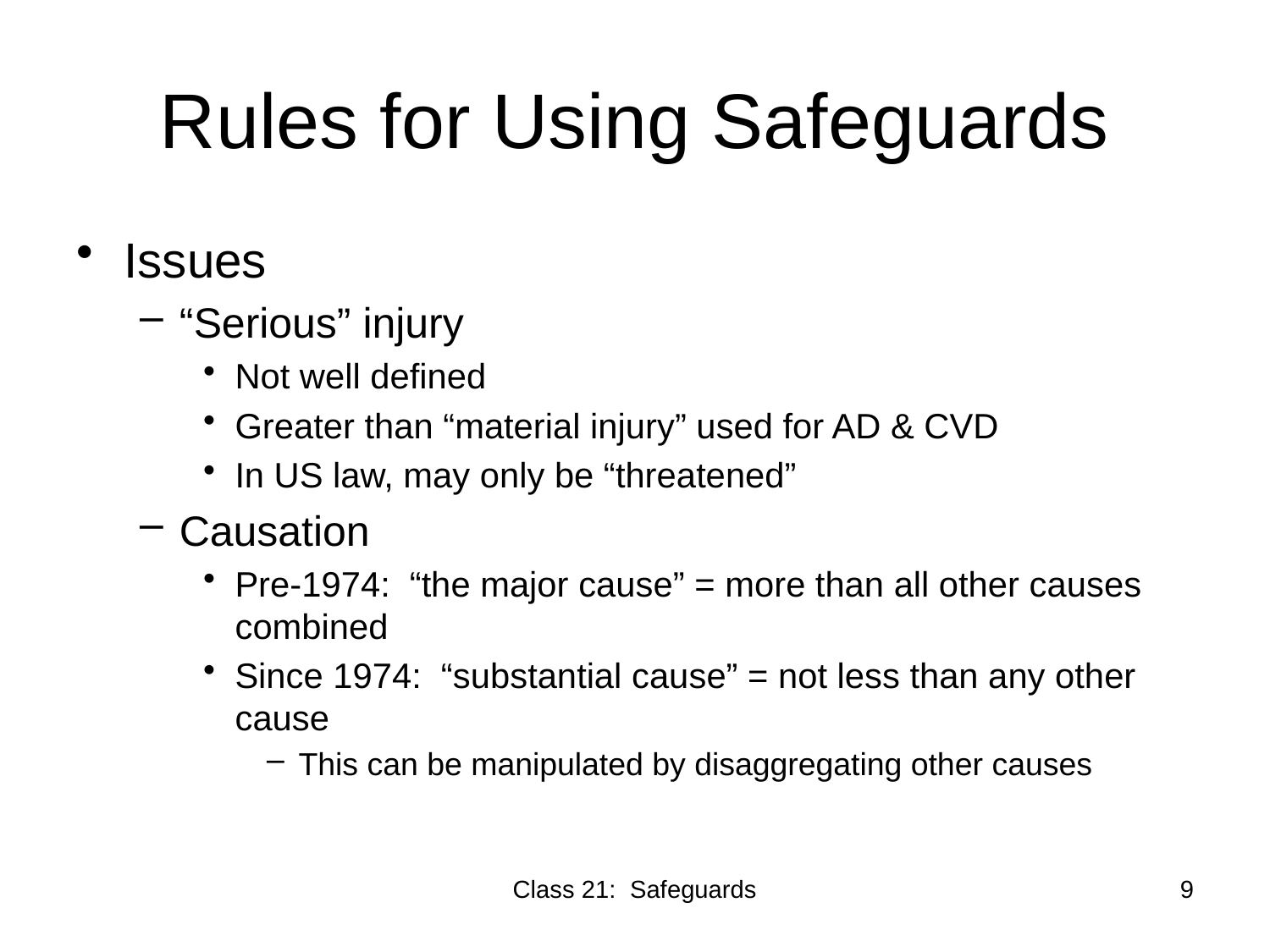

# Rules for Using Safeguards
Issues
“Serious” injury
Not well defined
Greater than “material injury” used for AD & CVD
In US law, may only be “threatened”
Causation
Pre-1974:  “the major cause” = more than all other causes combined
Since 1974:  “substantial cause” = not less than any other cause
This can be manipulated by disaggregating other causes
Class 21:  Safeguards
9